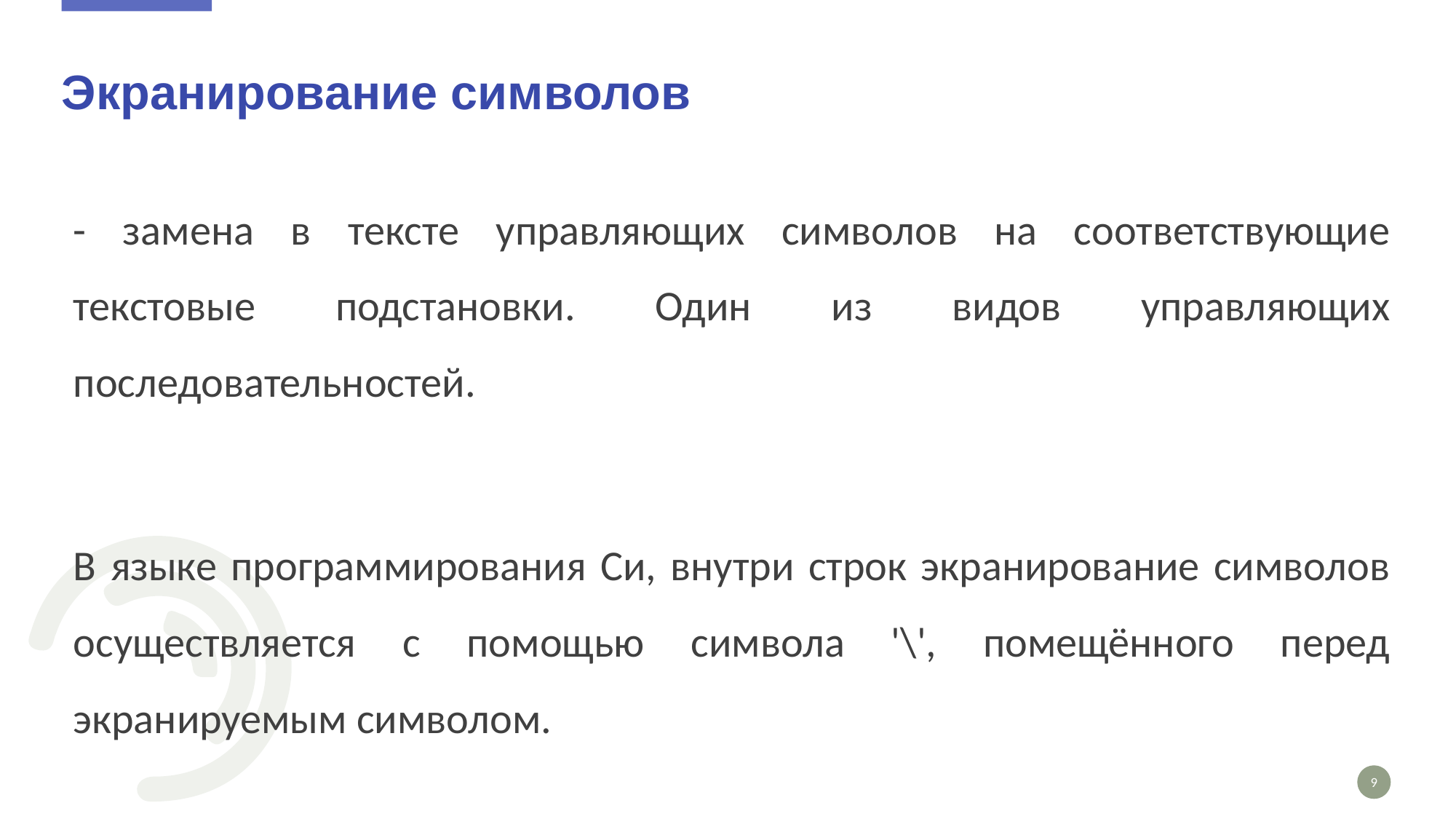

# Экранирование символов
- замена в тексте управляющих символов на соответствующие текстовые подстановки. Один из видов управляющих последовательностей.

В языке программирования Си, внутри строк экранирование символов осуществляется с помощью символа '\', помещённого перед экранируемым символом.

9